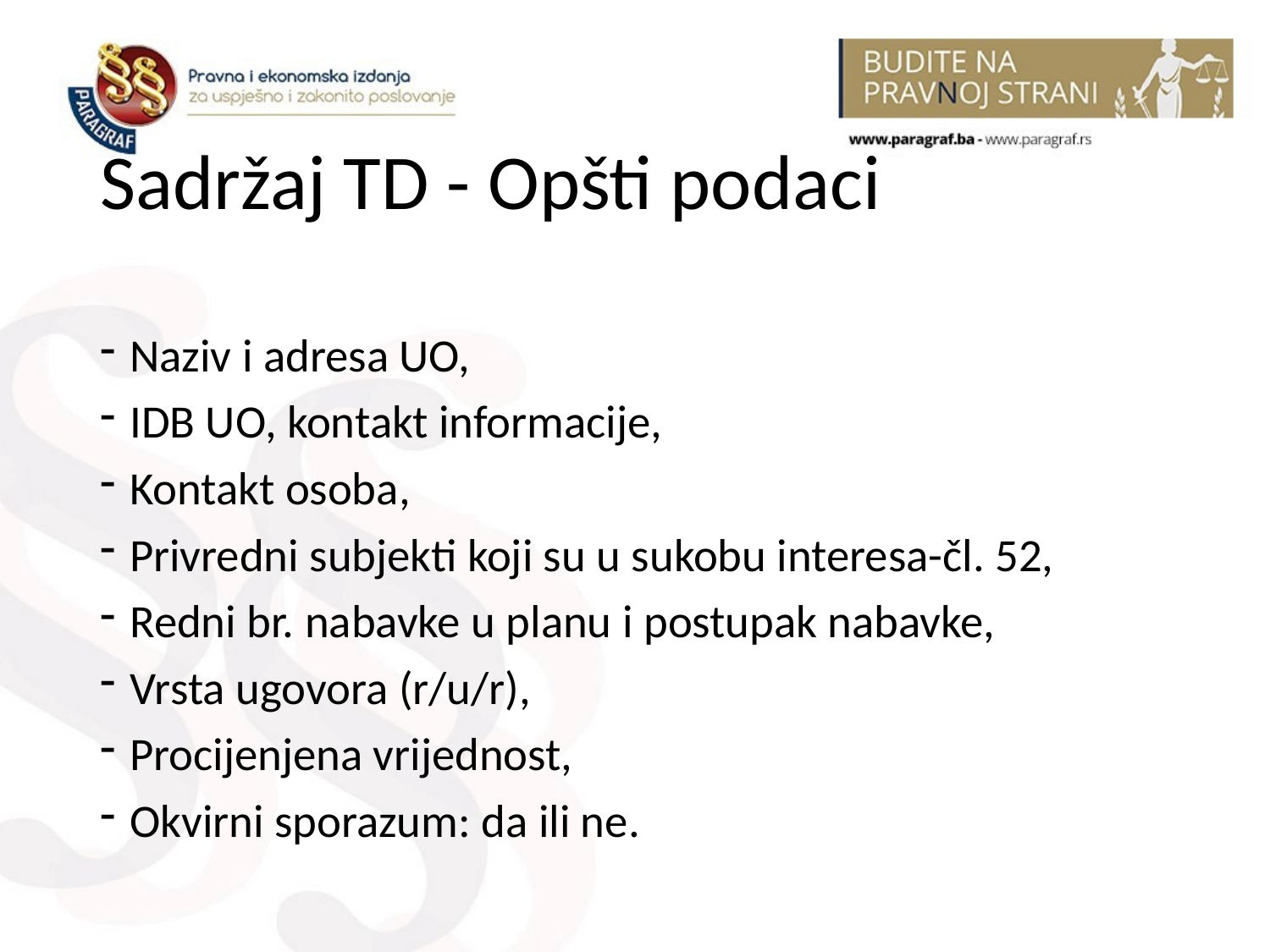

# Sadržaj TD - Opšti podaci

Naziv i adresa UO,
IDB UO, kontakt informacije,
Kontakt osoba,
Privredni subjekti koji su u sukobu interesa-čl. 52,
Redni br. nabavke u planu i postupak nabavke,
Vrsta ugovora (r/u/r),
Procijenjena vrijednost,
Okvirni sporazum: da ili ne.